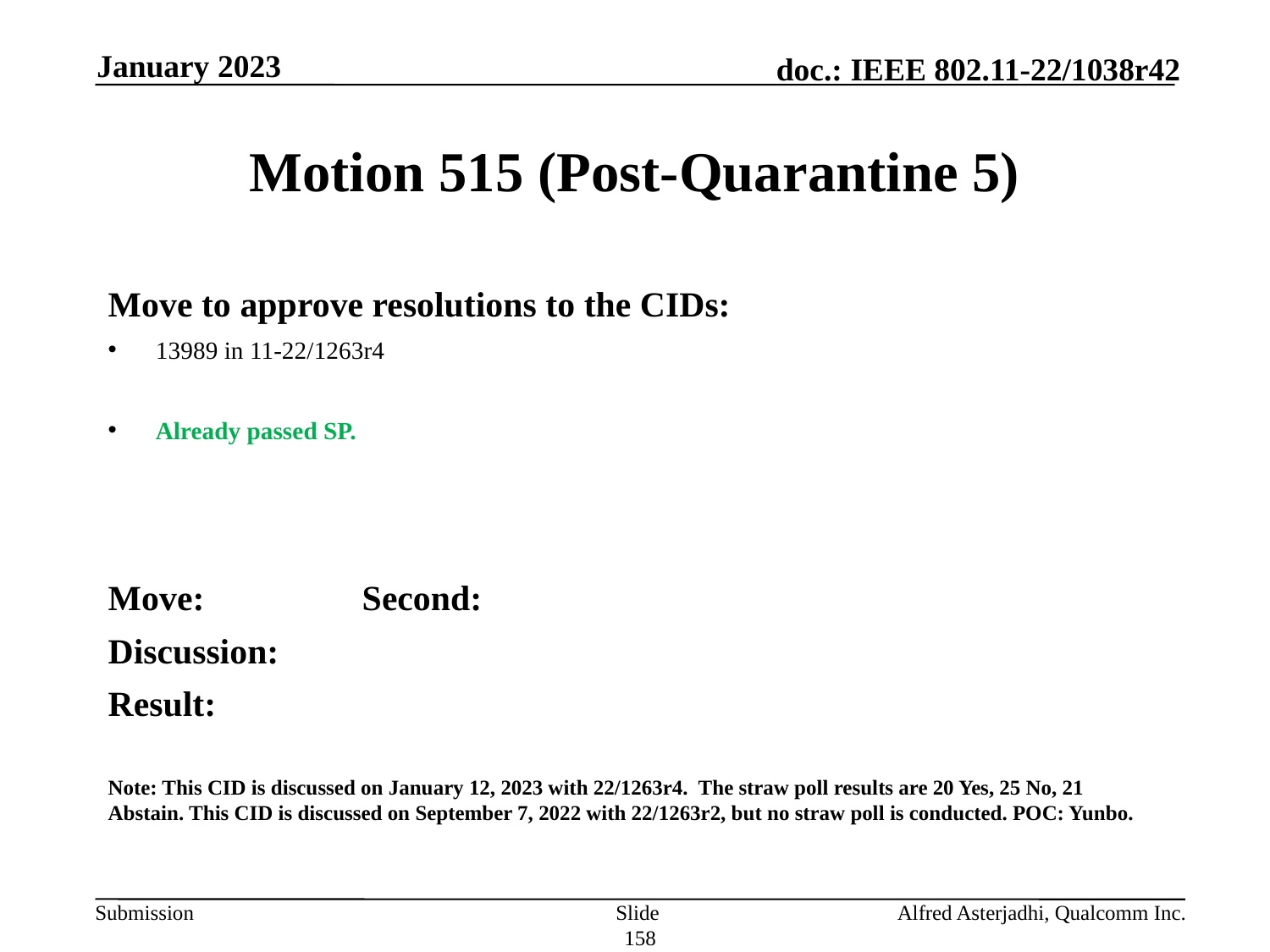

January 2023
# Motion 515 (Post-Quarantine 5)
Move to approve resolutions to the CIDs:
13989 in 11-22/1263r4

Already passed SP.

Move: 		Second:
Discussion:
Result:

Note: This CID is discussed on January 12, 2023 with 22/1263r4.  The straw poll results are 20 Yes, 25 No, 21 Abstain. This CID is discussed on September 7, 2022 with 22/1263r2, but no straw poll is conducted. POC: Yunbo.

Slide 158
Alfred Asterjadhi, Qualcomm Inc.